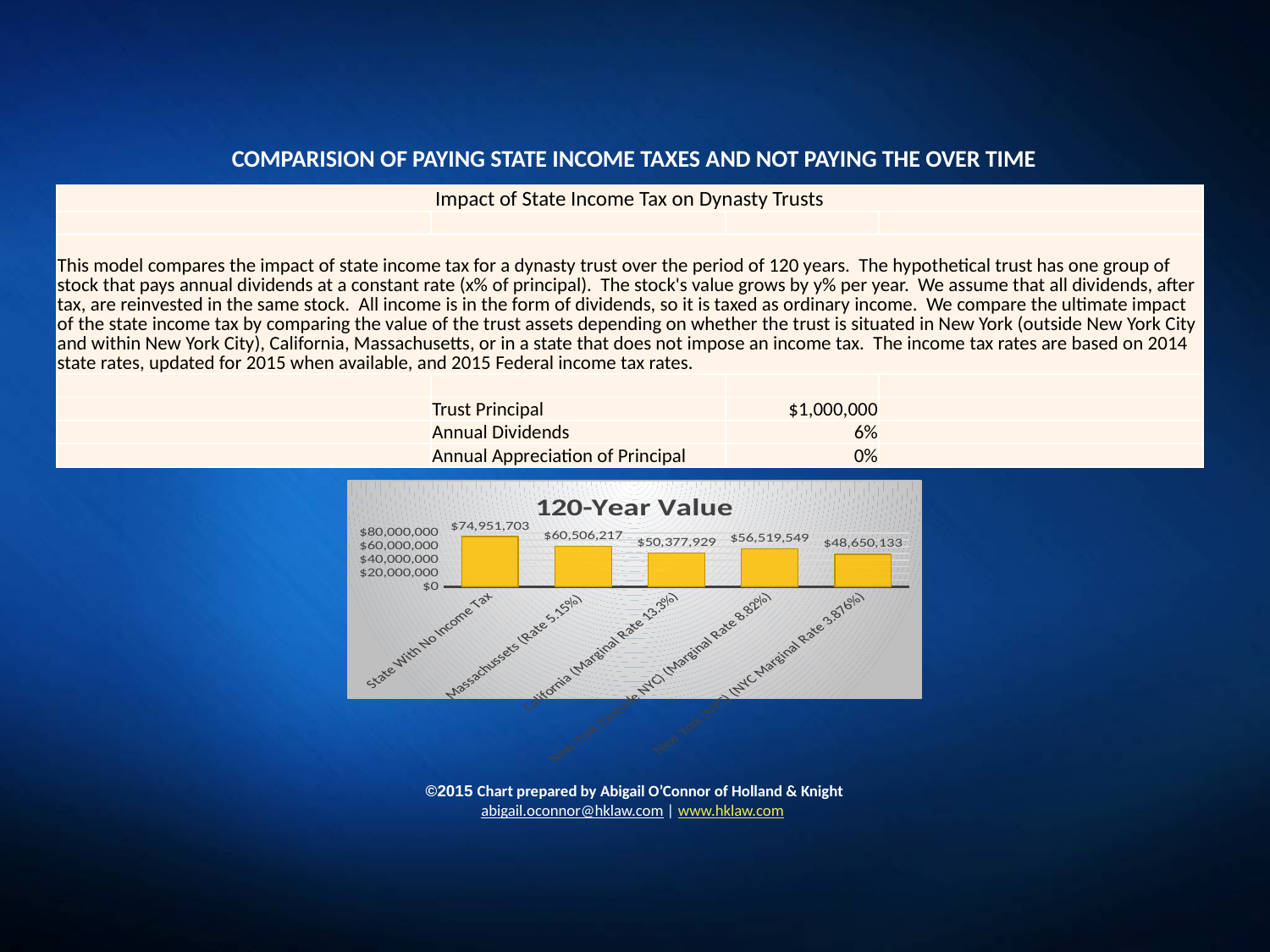

COMPARISION OF PAYING STATE INCOME TAXES AND NOT PAYING THE OVER TIME
| Impact of State Income Tax on Dynasty Trusts |  |  |  |
| --- | --- | --- | --- |
|  |  |  |  |
| This model compares the impact of state income tax for a dynasty trust over the period of 120 years. The hypothetical trust has one group of stock that pays annual dividends at a constant rate (x% of principal). The stock's value grows by y% per year. We assume that all dividends, after tax, are reinvested in the same stock. All income is in the form of dividends, so it is taxed as ordinary income. We compare the ultimate impact of the state income tax by comparing the value of the trust assets depending on whether the trust is situated in New York (outside New York City and within New York City), California, Massachusetts, or in a state that does not impose an income tax. The income tax rates are based on 2014 state rates, updated for 2015 when available, and 2015 Federal income tax rates. |  |  |  |
|  |  |  |  |
|  | Trust Principal | $1,000,000 |  |
|  | Annual Dividends | 6% |  |
|  | Annual Appreciation of Principal | 0% |  |

### Chart:

| Category | 120-Year Value |
|---|---|
| State With No Income Tax | 74951703.30520645 |
| Massachussets (Rate 5.15%)  | 60506216.92502621 |
| California (Marginal Rate 13.3%) | 50377929.105739236 |
| New York (Outside NYC) (Marginal Rate 8.82%) | 56519549.0490729 |
| New York (NYC) (NYC Marginal Rate 3.876%) | 48650133.00288218 |
©2015 Chart prepared by Abigail O’Connor of Holland & Knight
abigail.oconnor@hklaw.com | www.hklaw.com